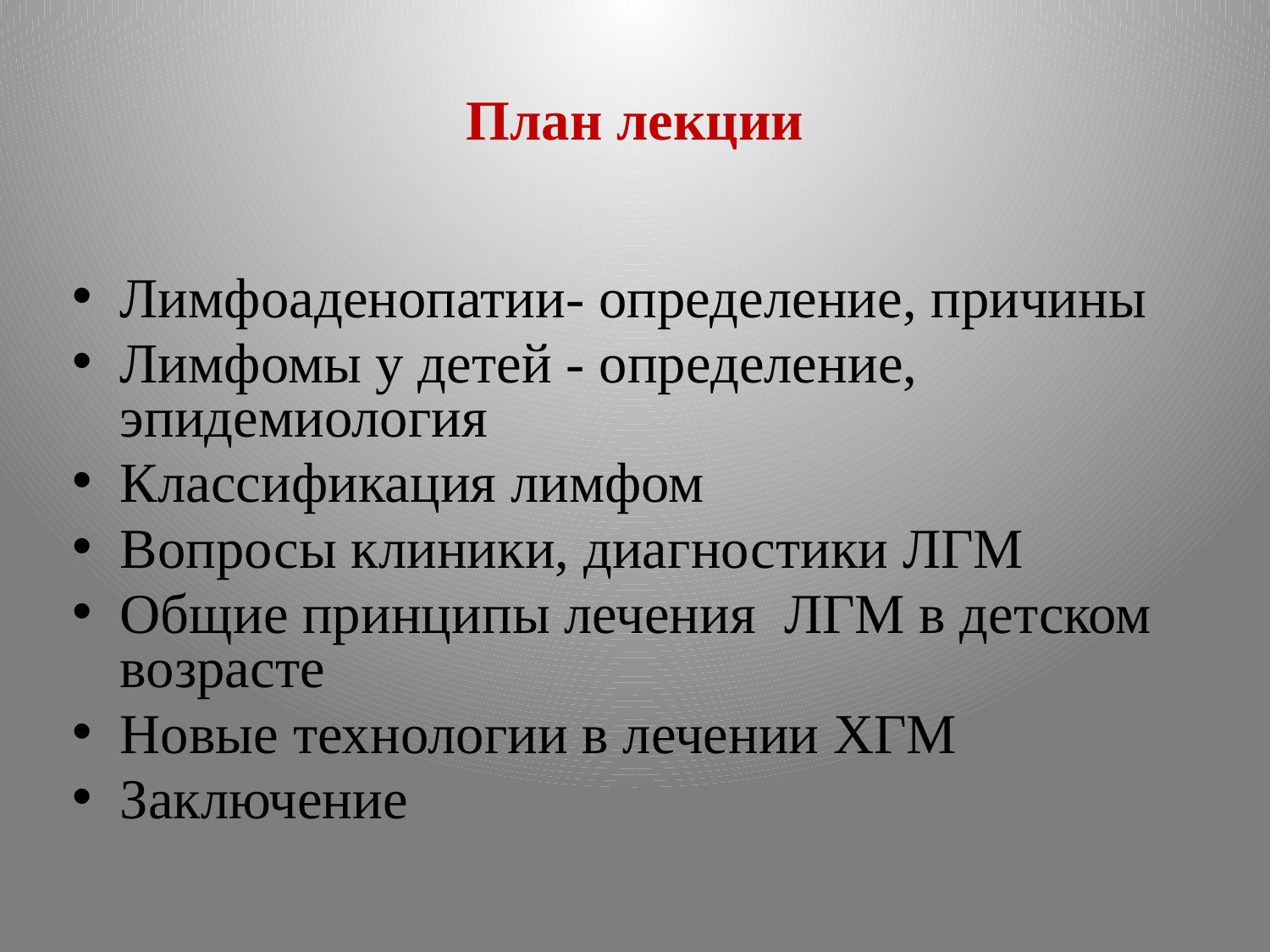

# План лекции
Лимфоаденопатии- определение, причины
Лимфомы у детей - определение, эпидемиология
Классификация лимфом
Вопросы клиники, диагностики ЛГМ
Общие принципы лечения  ЛГМ в детском возрасте
Новые технологии в лечении ХГМ
Заключение